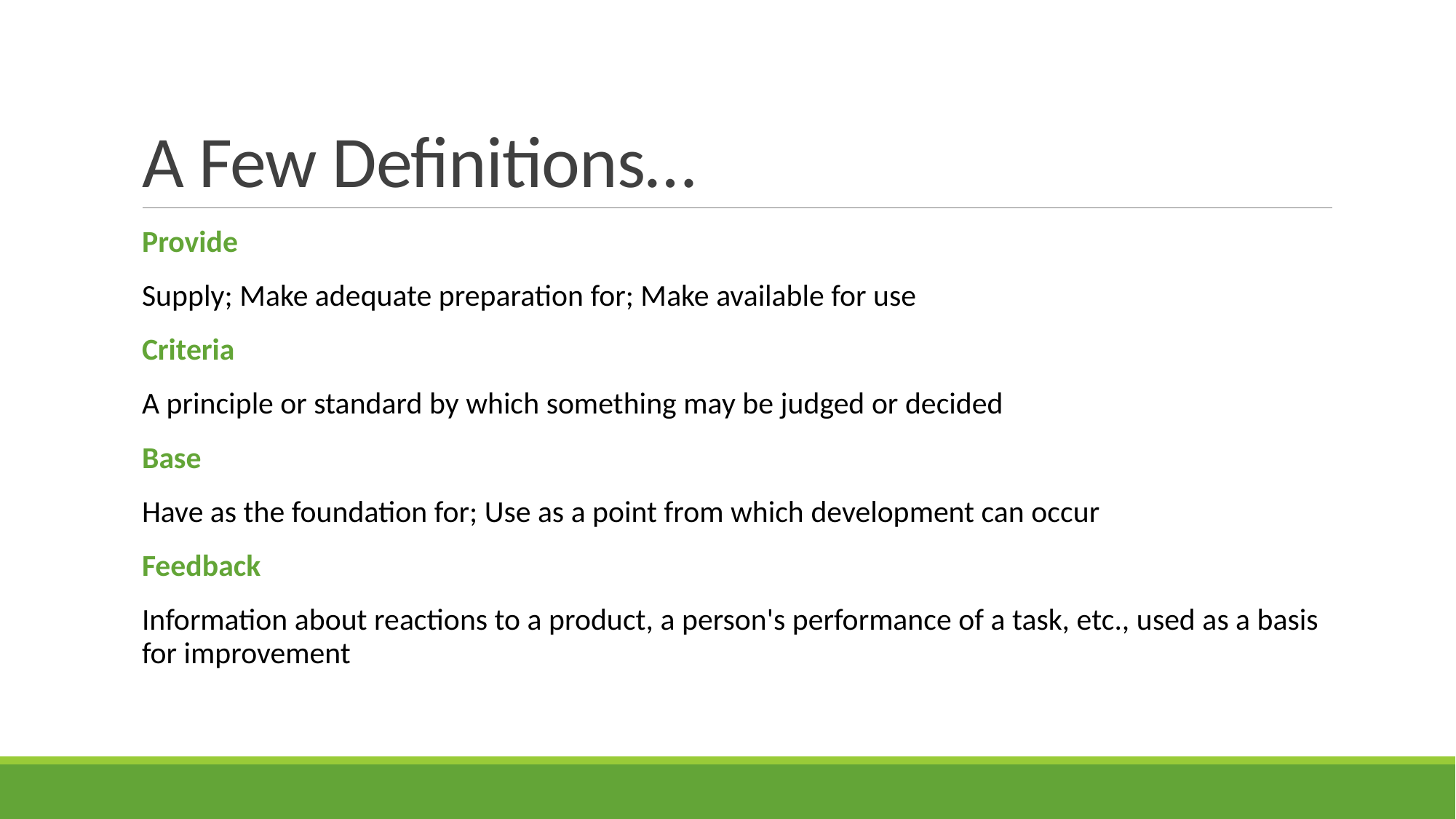

# A Few Definitions…
Provide
Supply; Make adequate preparation for; Make available for use
Criteria
A principle or standard by which something may be judged or decided
Base
Have as the foundation for; Use as a point from which development can occur
Feedback
Information about reactions to a product, a person's performance of a task, etc., used as a basis for improvement